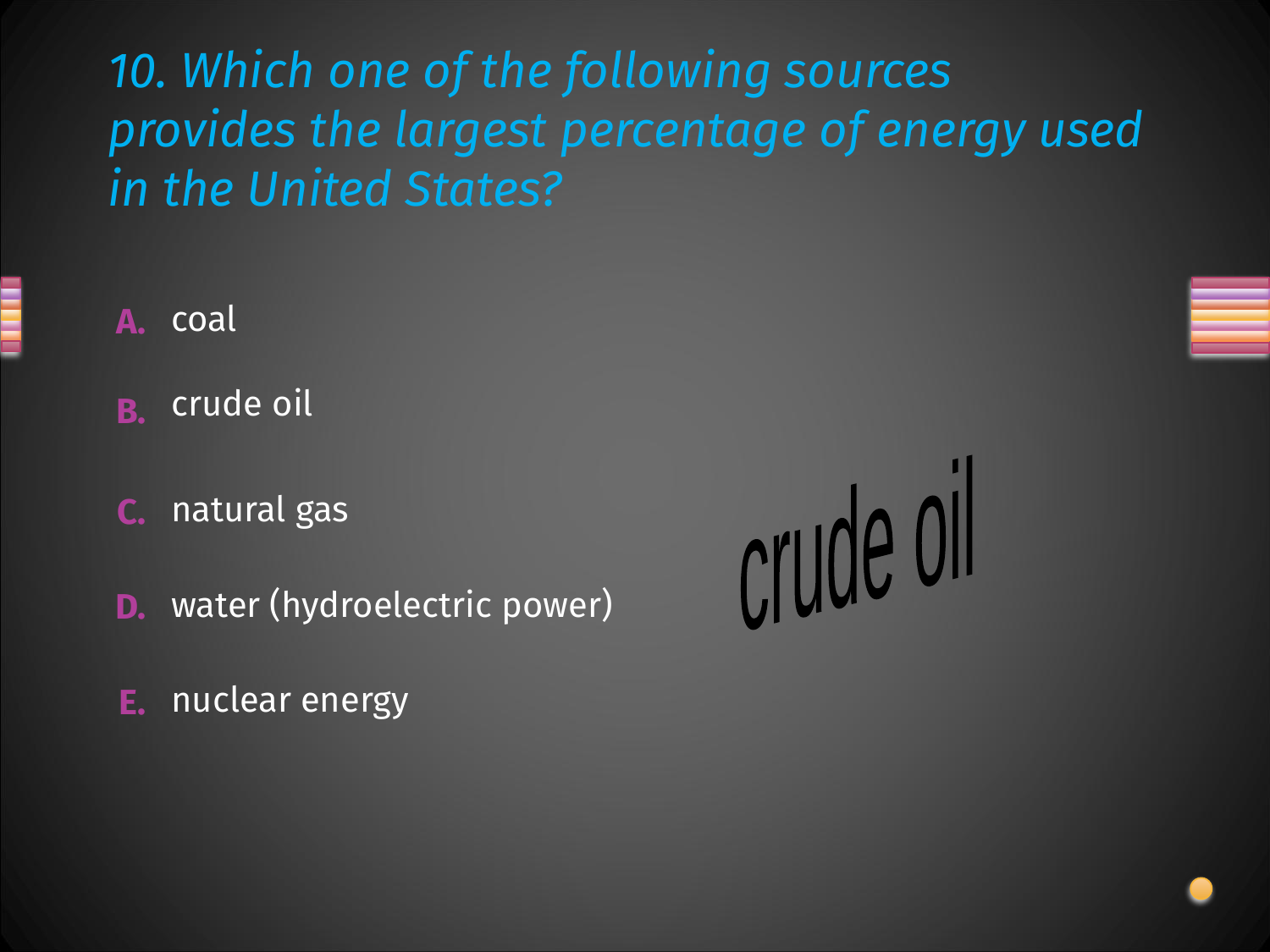

# 10. Which one of the following sources provides the largest percentage of energy used in the United States?
coal
crude oil
crude oil
natural gas
water (hydroelectric power)
nuclear energy